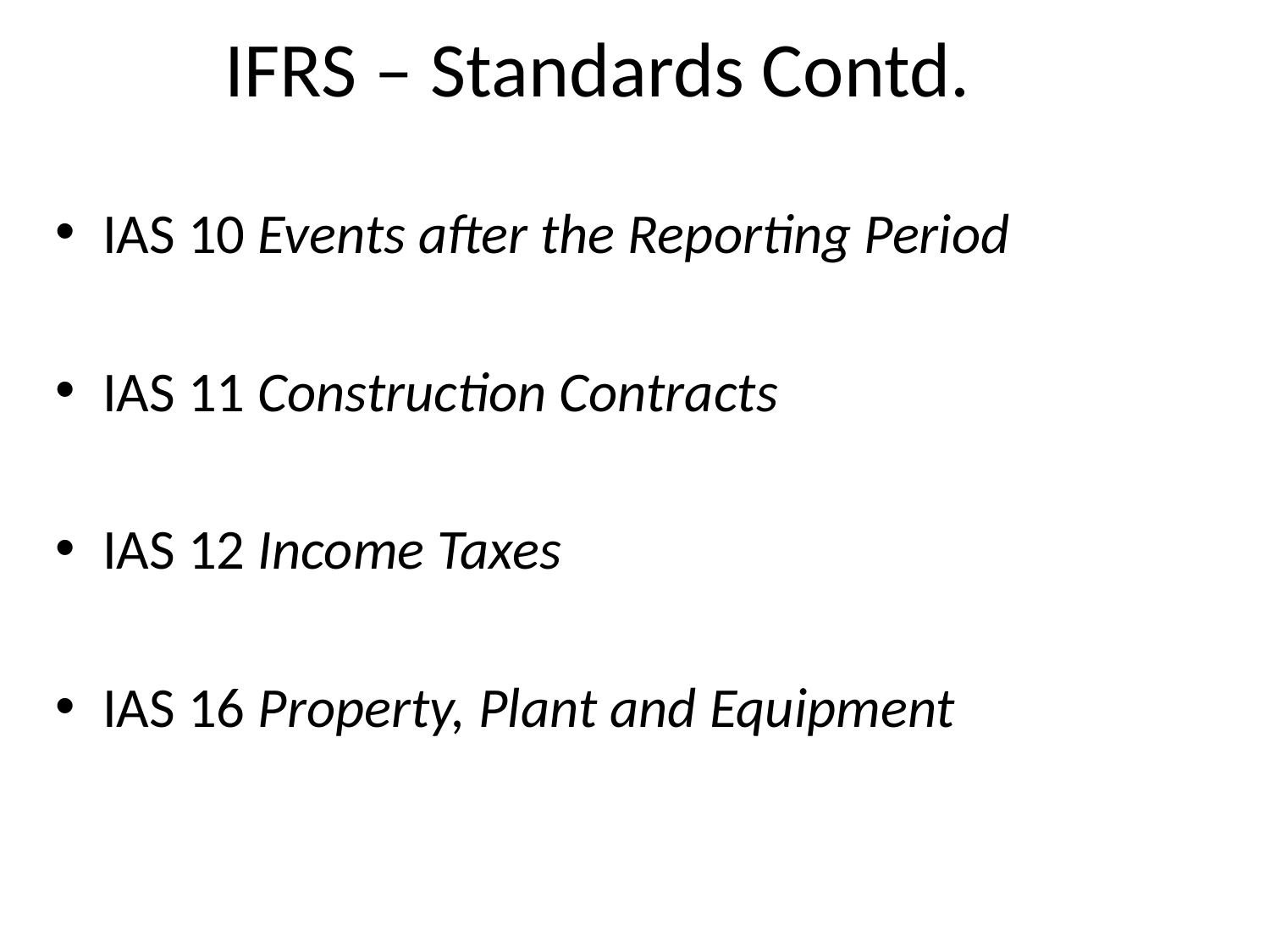

# IFRS – Standards Contd.
IAS 10 Events after the Reporting Period

IAS 11 Construction Contracts

IAS 12 Income Taxes

IAS 16 Property, Plant and Equipment